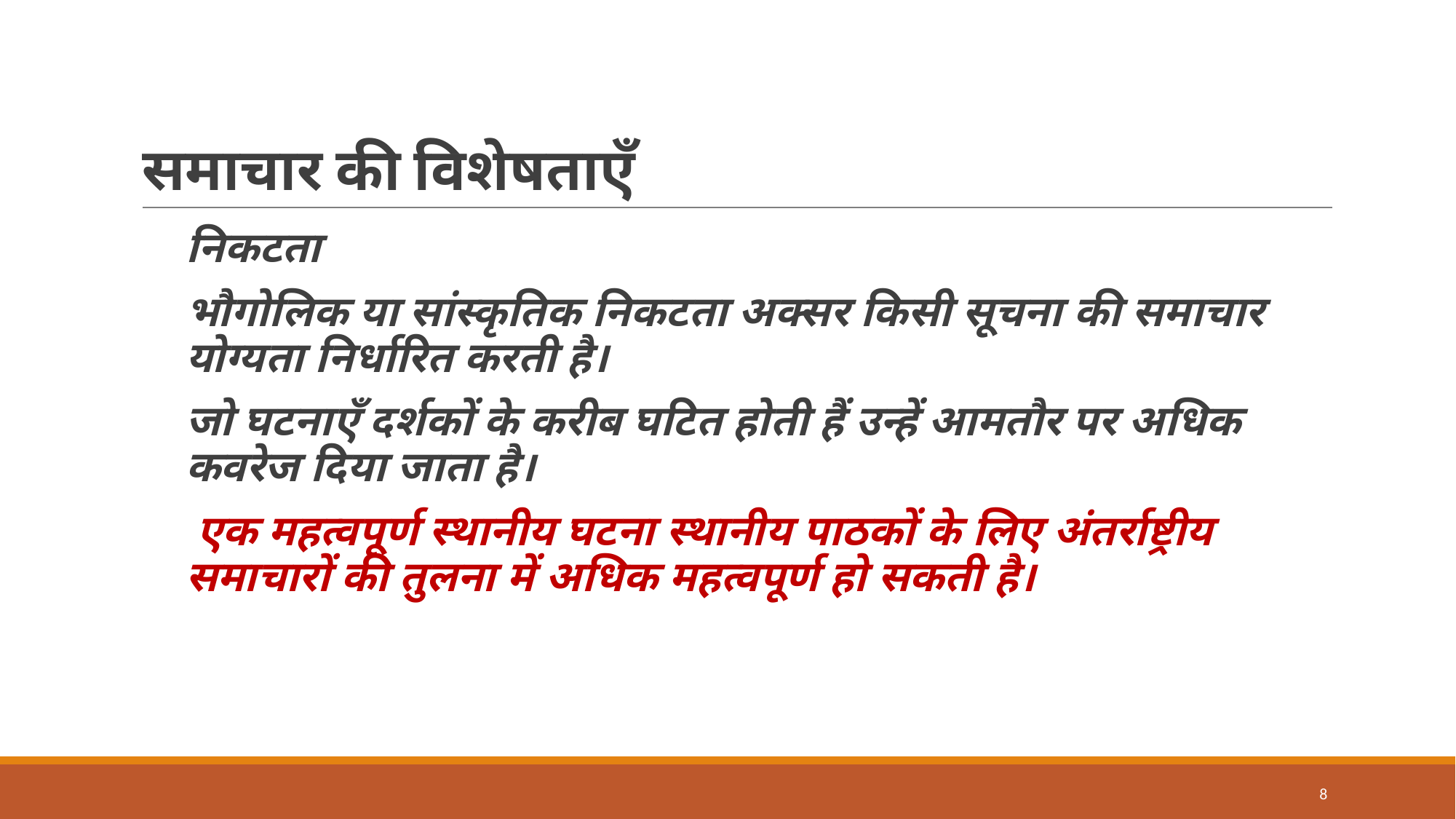

# समाचार की विशेषताएँ
निकटता
भौगोलिक या सांस्कृतिक निकटता अक्सर किसी सूचना की समाचार योग्यता निर्धारित करती है।
जो घटनाएँ दर्शकों के करीब घटित होती हैं उन्हें आमतौर पर अधिक कवरेज दिया जाता है।
 एक महत्वपूर्ण स्थानीय घटना स्थानीय पाठकों के लिए अंतर्राष्ट्रीय समाचारों की तुलना में अधिक महत्वपूर्ण हो सकती है।
8